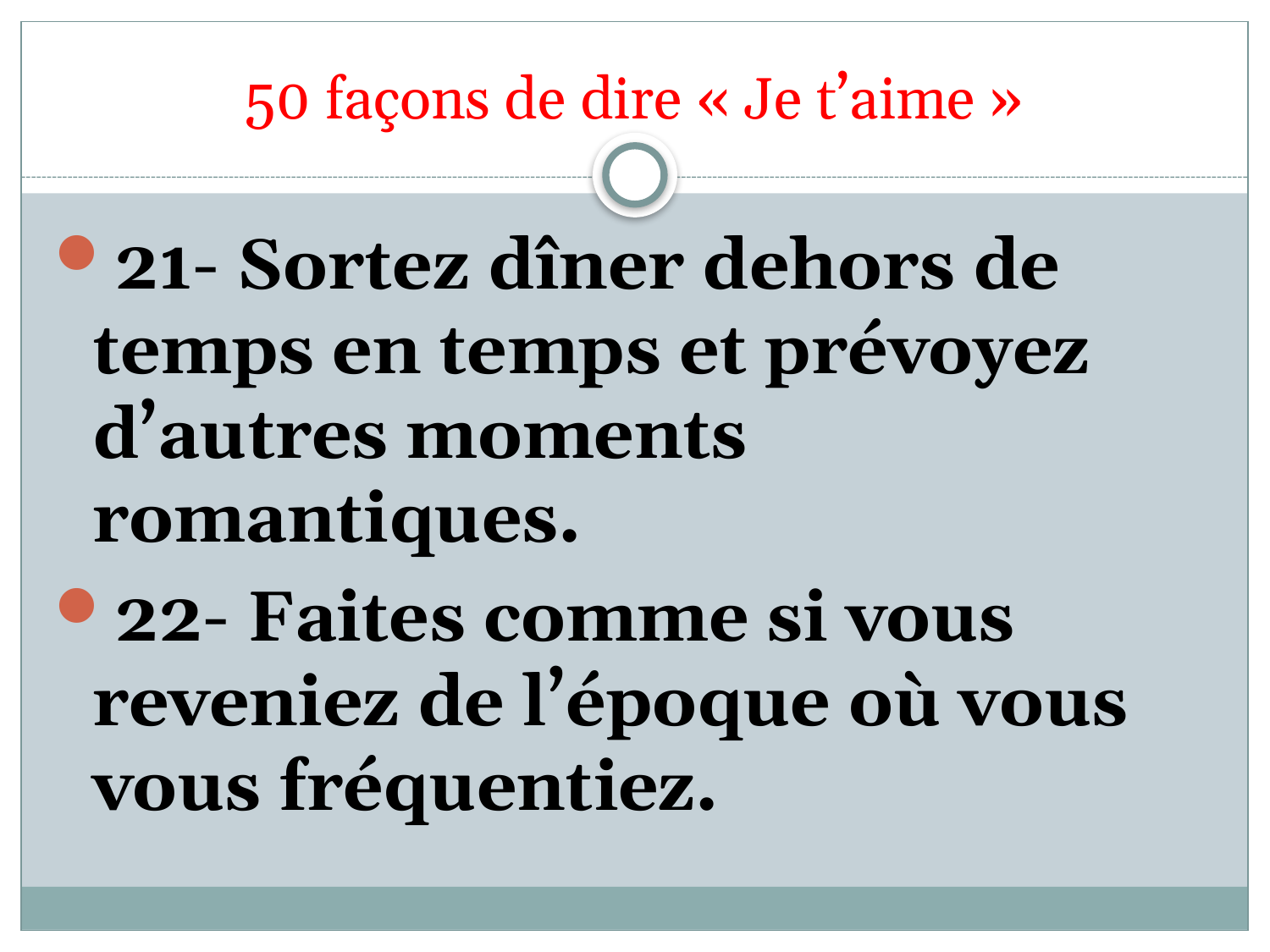

# 50 façons de dire « Je t’aime »
21- Sortez dîner dehors de temps en temps et prévoyez d’autres moments romantiques.
22- Faites comme si vous reveniez de l’époque où vous vous fréquentiez.